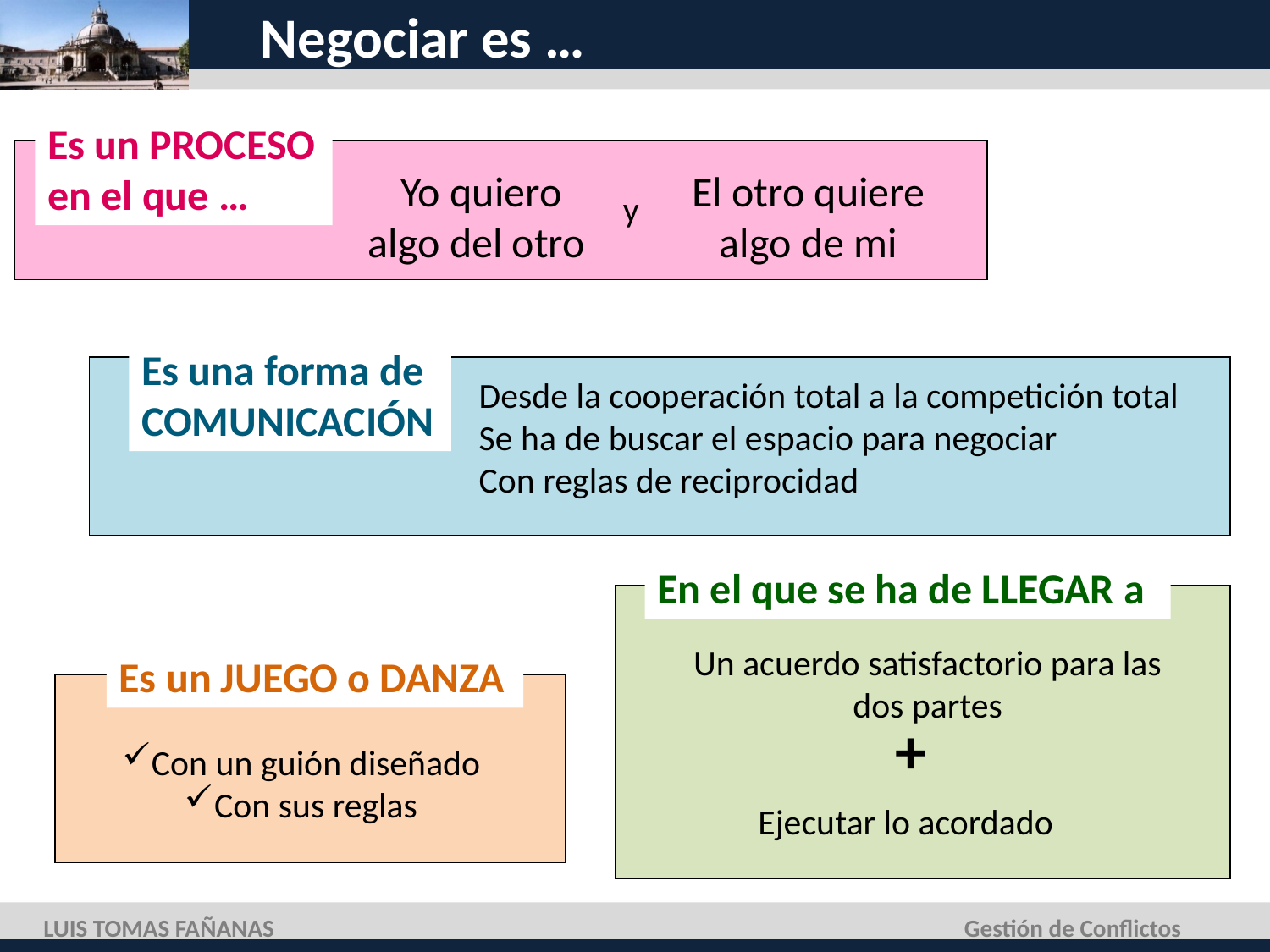

# Negociar es …
Es un PROCESO en el que …

Yo quiero algo del otro
El otro quiere algo de mi
y
Es una forma de COMUNICACIÓN

Desde la cooperación total a la competición total
Se ha de buscar el espacio para negociar
Con reglas de reciprocidad
En el que se ha de LLEGAR a

Un acuerdo satisfactorio para las dos partes
+
Ejecutar lo acordado
Es un JUEGO o DANZA

Con un guión diseñado
Con sus reglas
LUIS TOMAS FAÑANAS
Gestión de Conflictos